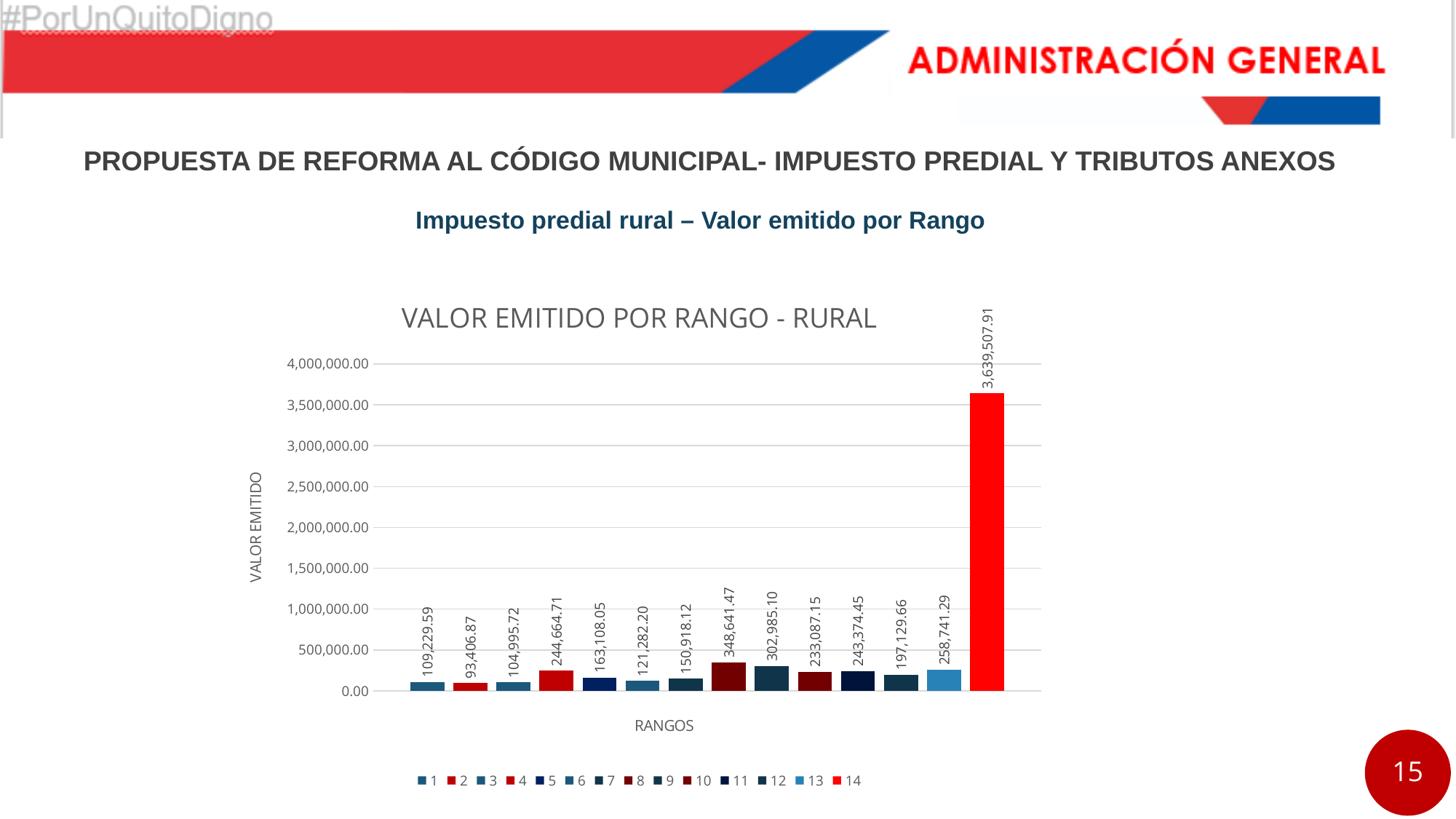

PROPUESTA DE REFORMA AL CÓDIGO MUNICIPAL- IMPUESTO PREDIAL Y TRIBUTOS ANEXOS
Impuesto predial rural – Valor emitido por Rango

### Chart: VALOR EMITIDO POR RANGO - RURAL

| Category | 1 | 2 | 3 | 4 | 5 | 6 | 7 | 8 | 9 | 10 | 11 | 12 | 13 | 14 |
|---|---|---|---|---|---|---|---|---|---|---|---|---|---|---|
| PREDIAL | 109229.59 | 93406.87 | 104995.72 | 244664.71 | 163108.05 | 121282.2 | 150918.12 | 348641.47 | 302985.1 | 233087.15 | 243374.45 | 197129.66 | 258741.29 | 3639507.91 |
15